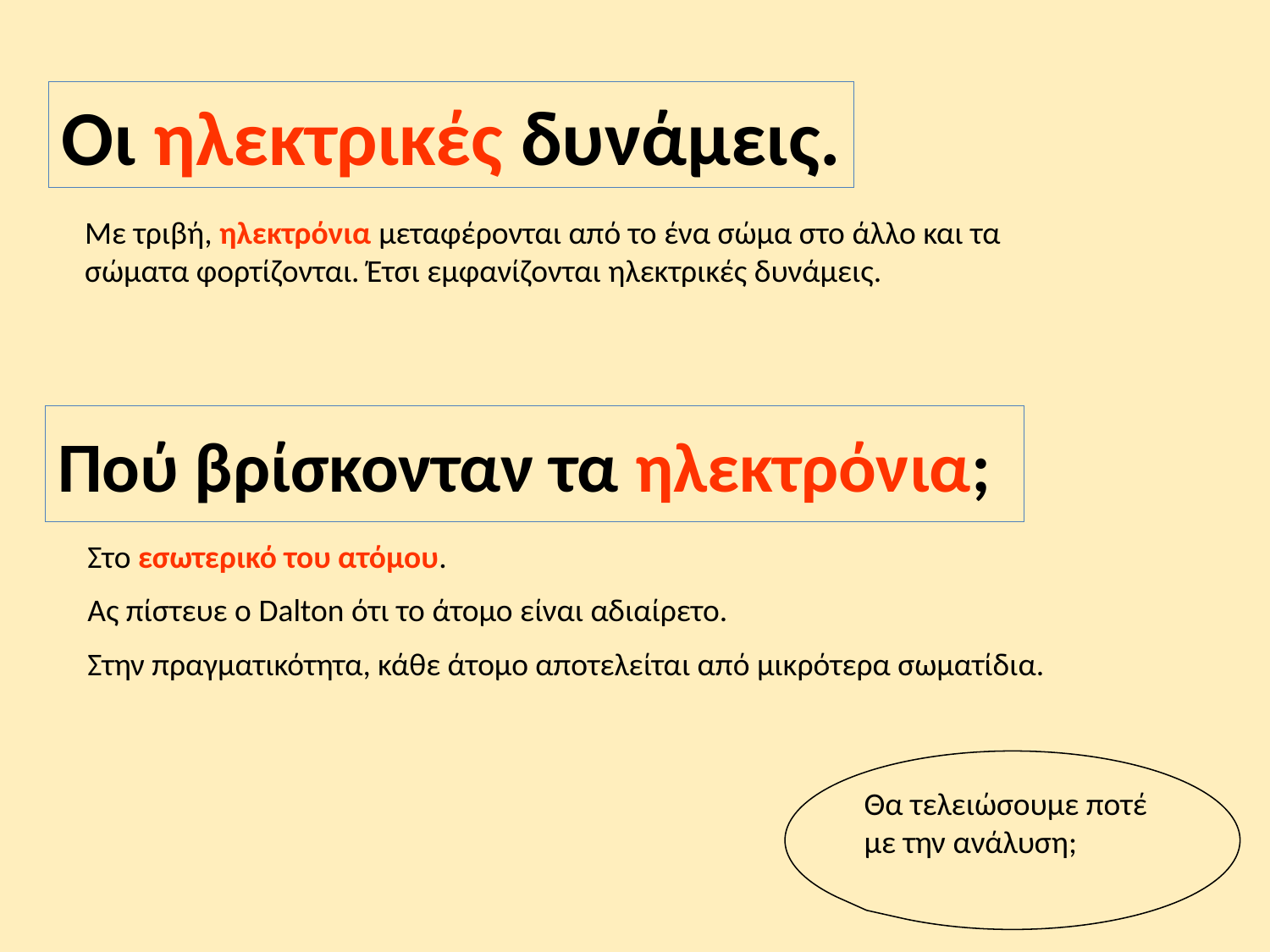

Οι ηλεκτρικές δυνάμεις.
Με τριβή, ηλεκτρόνια μεταφέρονται από το ένα σώμα στο άλλο και τα σώματα φορτίζονται. Έτσι εμφανίζονται ηλεκτρικές δυνάμεις.
# Πού βρίσκονταν τα ηλεκτρόνια;
Στο εσωτερικό του ατόμου.
Ας πίστευε ο Dalton ότι το άτομο είναι αδιαίρετο.
Στην πραγματικότητα, κάθε άτομο αποτελείται από μικρότερα σωματίδια.
Θα τελειώσουμε ποτέ με την ανάλυση;